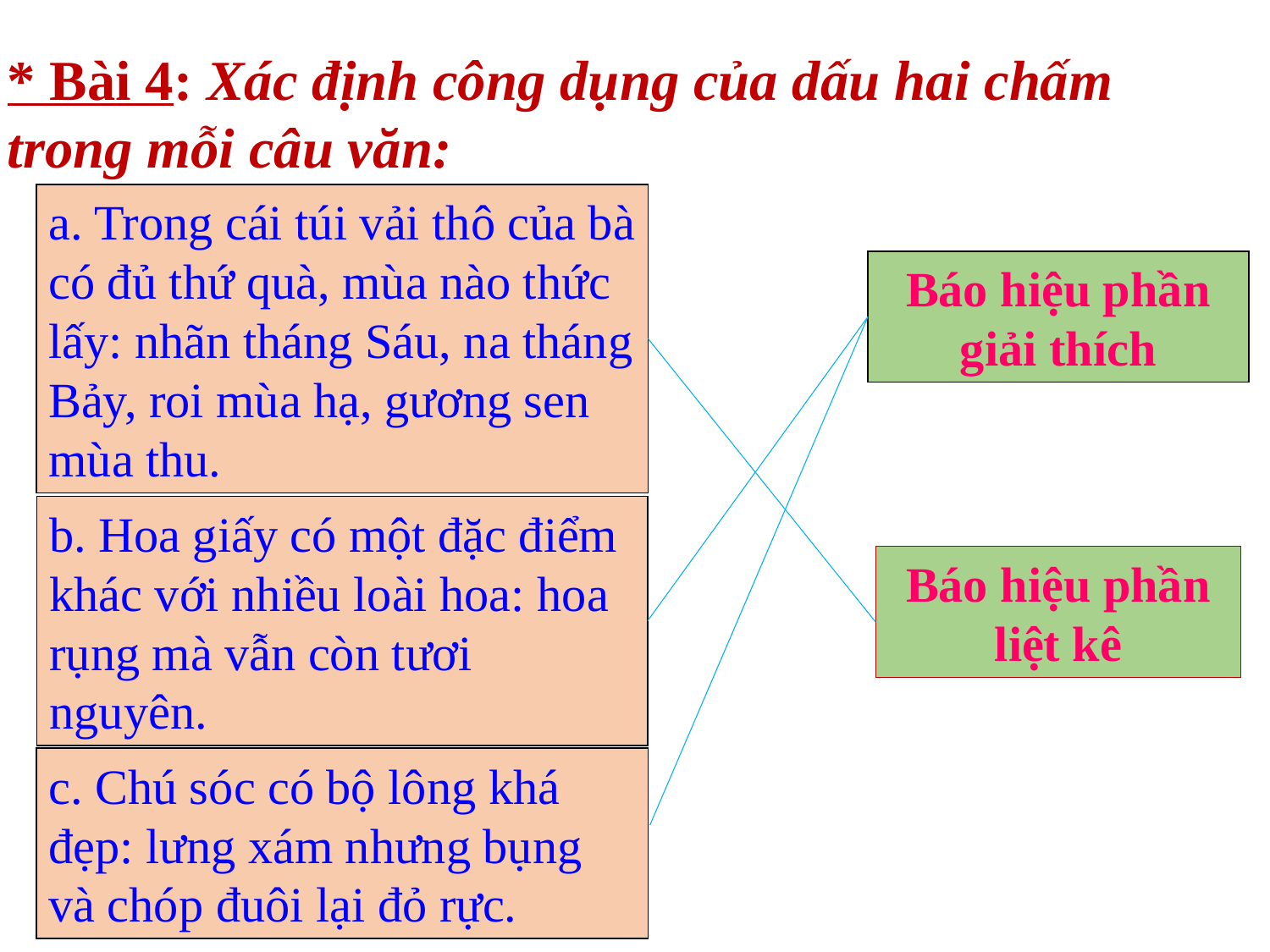

* Bài 4: Xác định công dụng của dấu hai chấm trong mỗi câu văn:
a. Trong cái túi vải thô của bà có đủ thứ quà, mùa nào thức lấy: nhãn tháng Sáu, na tháng Bảy, roi mùa hạ, gương sen mùa thu.
Báo hiệu phần giải thích
b. Hoa giấy có một đặc điểm khác với nhiều loài hoa: hoa rụng mà vẫn còn tươi nguyên.
Báo hiệu phần liệt kê
c. Chú sóc có bộ lông khá đẹp: lưng xám nhưng bụng và chóp đuôi lại đỏ rực.